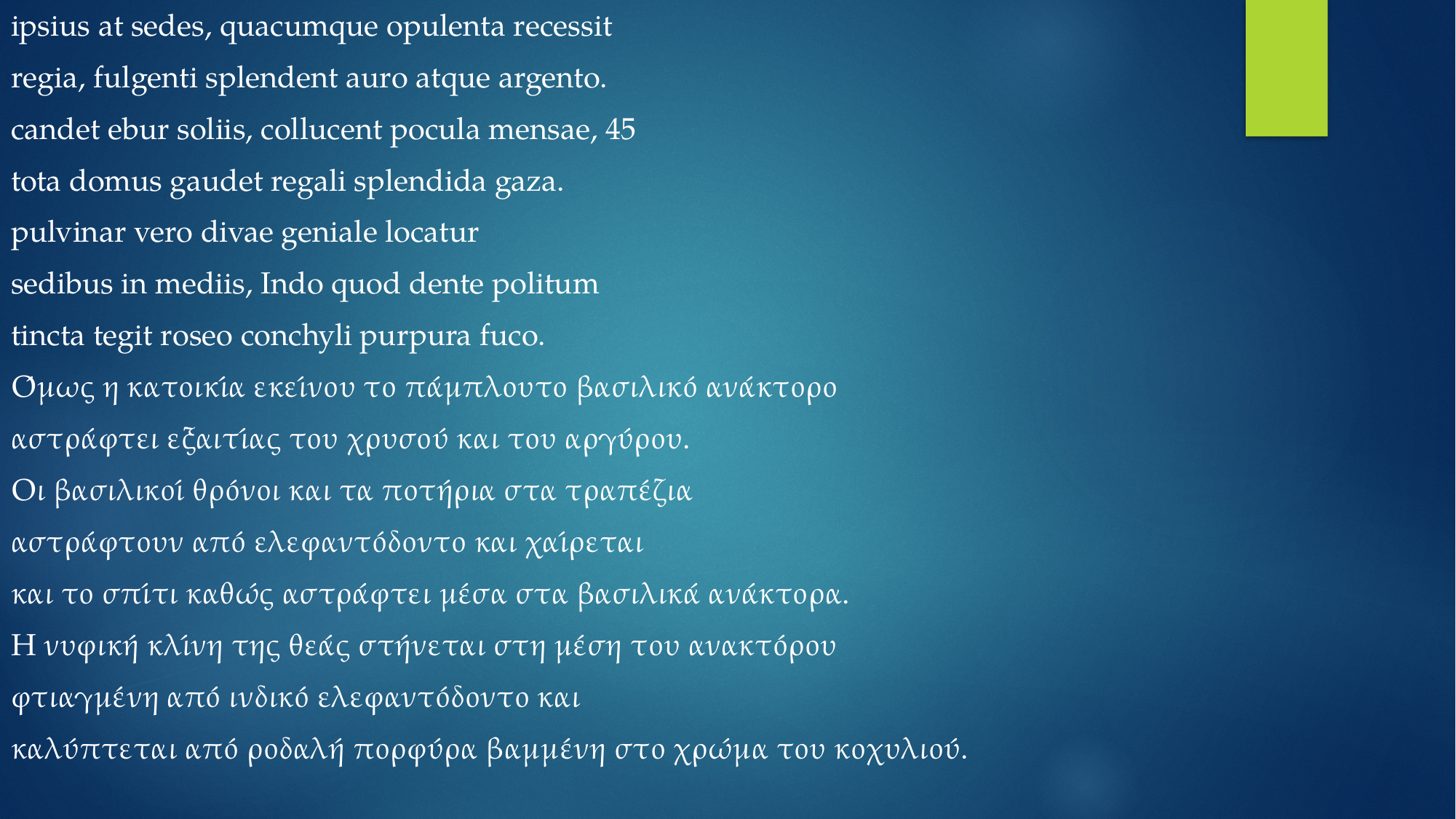

ipsius at sedes, quacumque opulenta recessit
regia, fulgenti splendent auro atque argento.
candet ebur soliis, collucent pocula mensae, 45
tota domus gaudet regali splendida gaza.
pulvinar vero divae geniale locatur
sedibus in mediis, Indo quod dente politum
tincta tegit roseo conchyli purpura fuco.
Όμως η κατοικία εκείνου το πάμπλουτο βασιλικό ανάκτορο
αστράφτει εξαιτίας του χρυσού και του αργύρου.
Οι βασιλικοί θρόνοι και τα ποτήρια στα τραπέζια
αστράφτουν από ελεφαντόδοντο και χαίρεται
και το σπίτι καθώς αστράφτει μέσα στα βασιλικά ανάκτορα.
Η νυφική κλίνη της θεάς στήνεται στη μέση του ανακτόρου
φτιαγμένη από ινδικό ελεφαντόδοντο και
καλύπτεται από ροδαλή πορφύρα βαμμένη στο χρώμα του κοχυλιού.